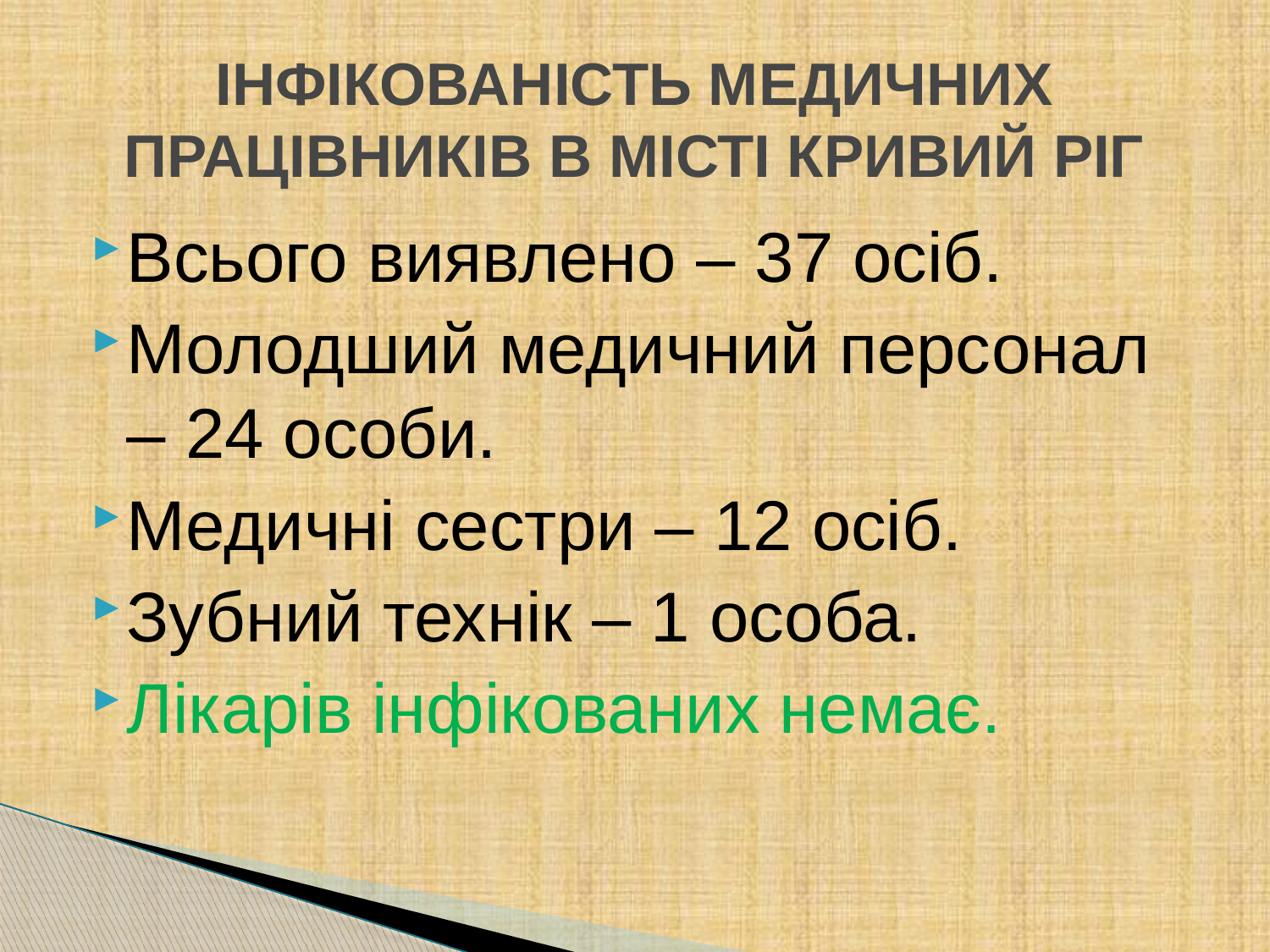

# ІНФІКОВАНІСТЬ МЕДИЧНИХ ПРАЦІВНИКІВ В МІСТІ КРИВИЙ РІГ
Всього виявлено – 37 осіб.
Молодший медичний персонал – 24 особи.
Медичні сестри – 12 осіб.
Зубний технік – 1 особа.
Лікарів інфікованих немає.